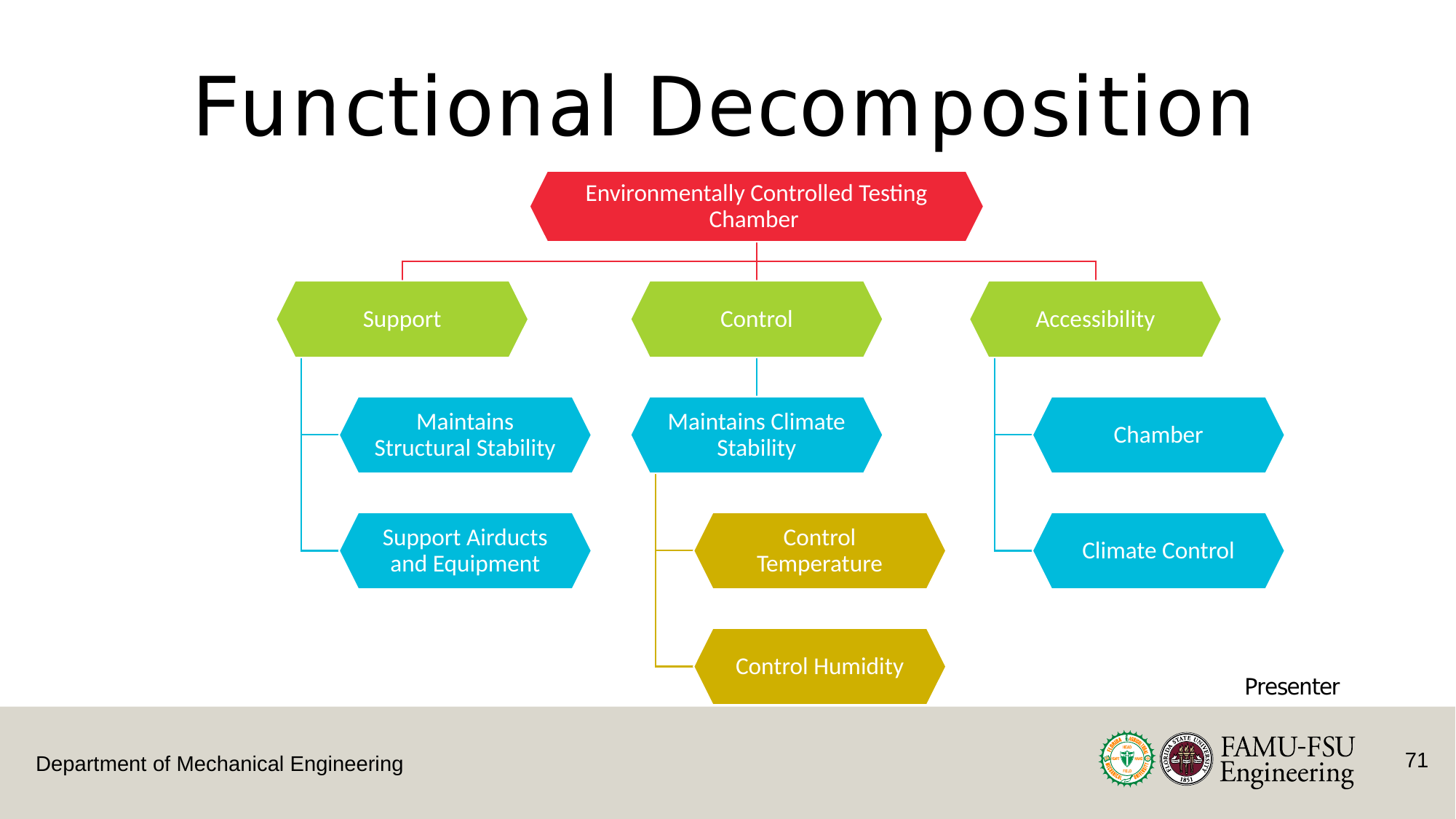

Functional Decomposition
Environmentally Controlled Testing Chamber
Support
Maintains Structural Stability
Support Airducts and Equipment
Control
Maintains Climate Stability
Control Temperature
Control Humidity
Accessibility
Chamber
Climate Control
Presenter
71